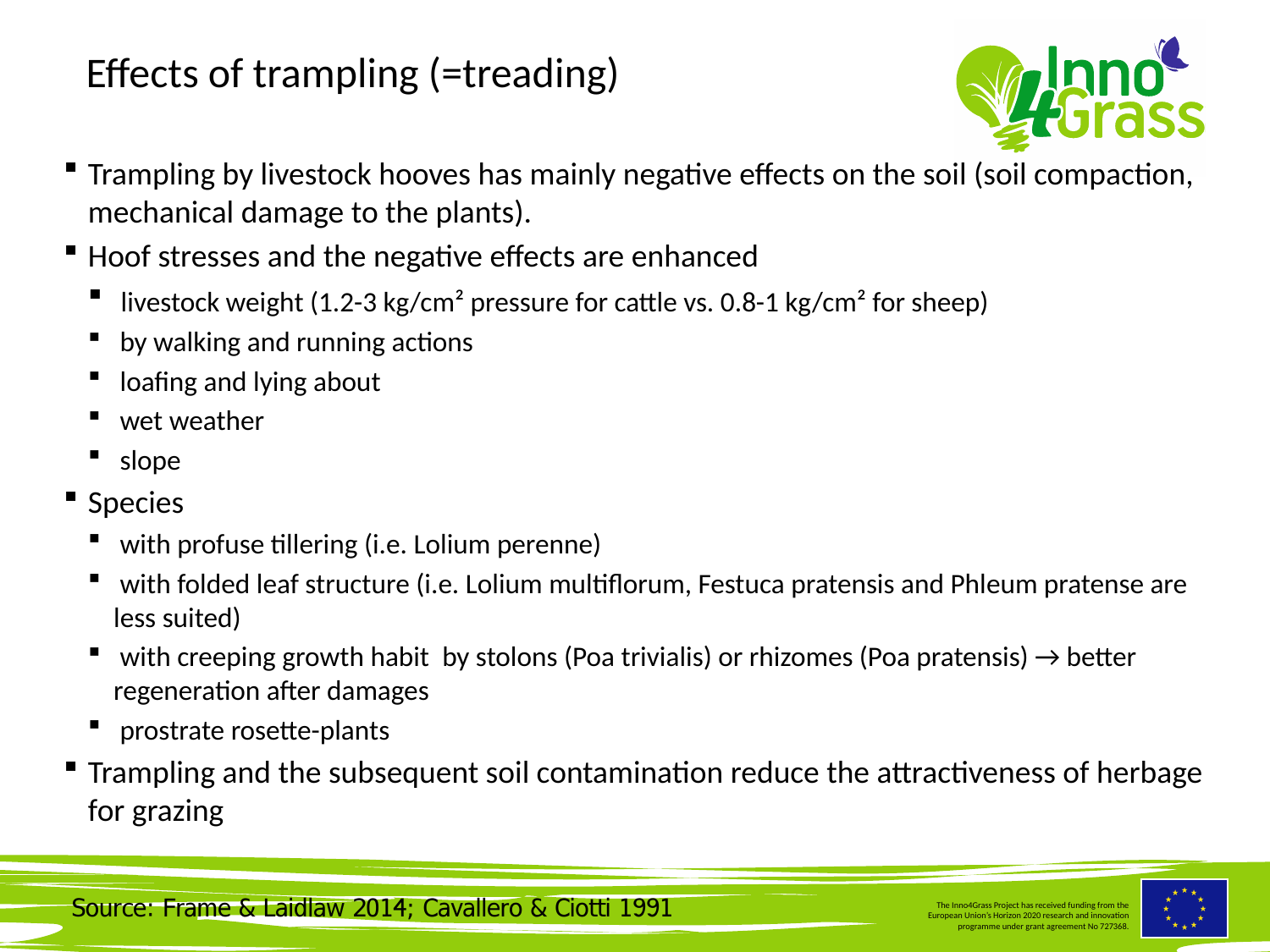

Effects of trampling (=treading)
#
Trampling by livestock hooves has mainly negative effects on the soil (soil compaction, mechanical damage to the plants).
Hoof stresses and the negative effects are enhanced
 livestock weight (1.2-3 kg/cm² pressure for cattle vs. 0.8-1 kg/cm² for sheep)
 by walking and running actions
 loafing and lying about
 wet weather
 slope
Species
 with profuse tillering (i.e. Lolium perenne)
 with folded leaf structure (i.e. Lolium multiflorum, Festuca pratensis and Phleum pratense are less suited)
 with creeping growth habit  by stolons (Poa trivialis) or rhizomes (Poa pratensis) → better regeneration after damages
 prostrate rosette-plants
Trampling and the subsequent soil contamination reduce the attractiveness of herbage for grazing

Source: Frame & Laidlaw 2014; Cavallero & Ciotti 1991